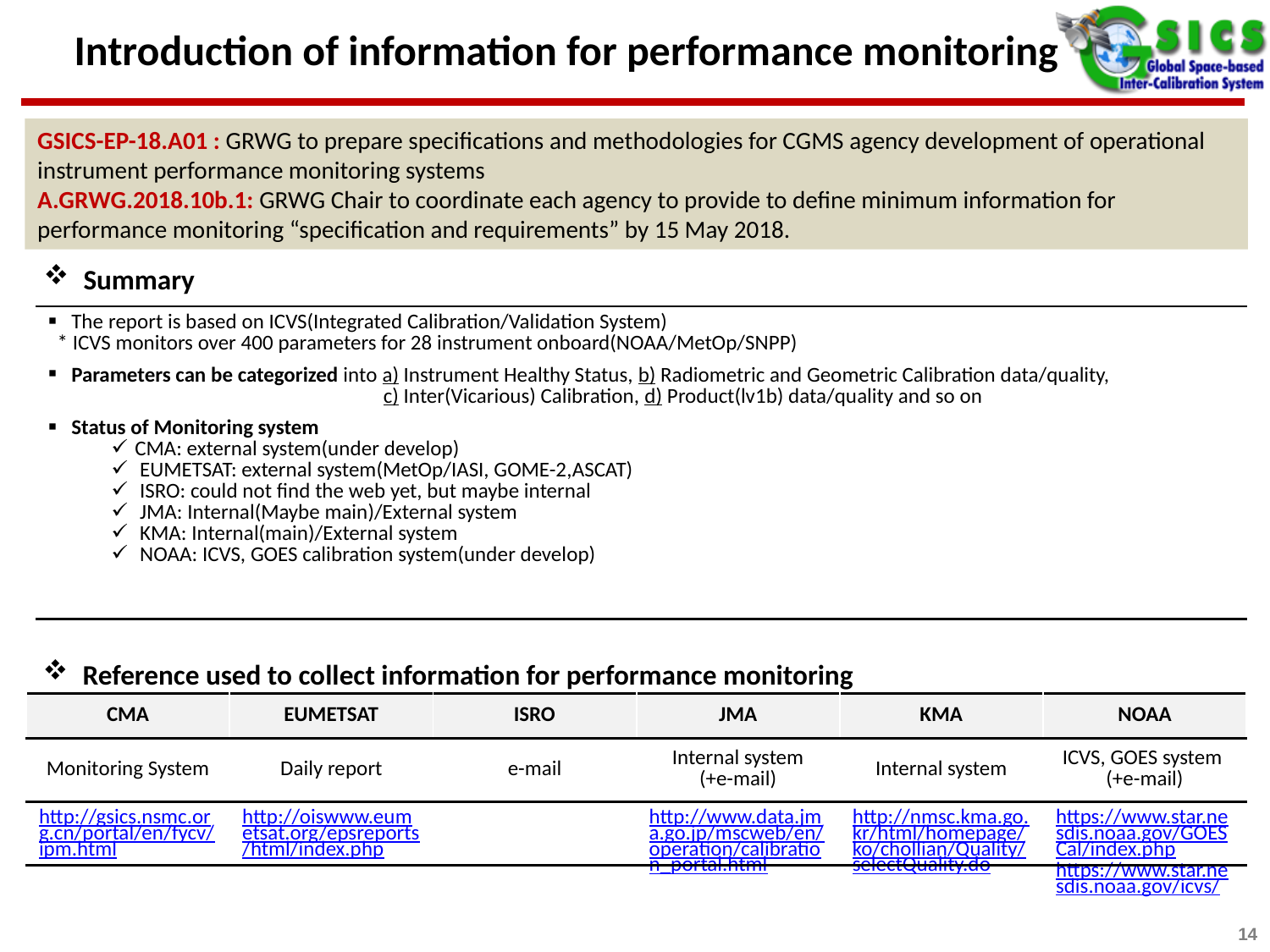

# Introduction of information for performance monitoring
GSICS-EP-18.A01 : GRWG to prepare specifications and methodologies for CGMS agency development of operational instrument performance monitoring systems
A.GRWG.2018.10b.1: GRWG Chair to coordinate each agency to provide to define minimum information for performance monitoring “specification and requirements” by 15 May 2018.
Summary
| The report is based on ICVS(Integrated Calibration/Validation System) \* ICVS monitors over 400 parameters for 28 instrument onboard(NOAA/MetOp/SNPP) Parameters can be categorized into a) Instrument Healthy Status, b) Radiometric and Geometric Calibration data/quality, c) Inter(Vicarious) Calibration, d) Product(lv1b) data/quality and so on Status of Monitoring system CMA: external system(under develop) EUMETSAT: external system(MetOp/IASI, GOME-2,ASCAT) ISRO: could not find the web yet, but maybe internal JMA: Internal(Maybe main)/External system KMA: Internal(main)/External system NOAA: ICVS, GOES calibration system(under develop) |
| --- |
Reference used to collect information for performance monitoring
| CMA | EUMETSAT | ISRO | JMA | KMA | NOAA |
| --- | --- | --- | --- | --- | --- |
| Monitoring System | Daily report | e-mail | Internal system (+e-mail) | Internal system | ICVS, GOES system (+e-mail) |
| http://gsics.nsmc.org.cn/portal/en/fycv/ipm.html | http://oiswww.eumetsat.org/epsreports/html/index.php |  | http://www.data.jma.go.jp/mscweb/en/operation/calibration\_portal.html | http://nmsc.kma.go.kr/html/homepage/ko/chollian/Quality/selectQuality.do | https://www.star.nesdis.noaa.gov/GOESCal/index.php https://www.star.nesdis.noaa.gov/icvs/ |